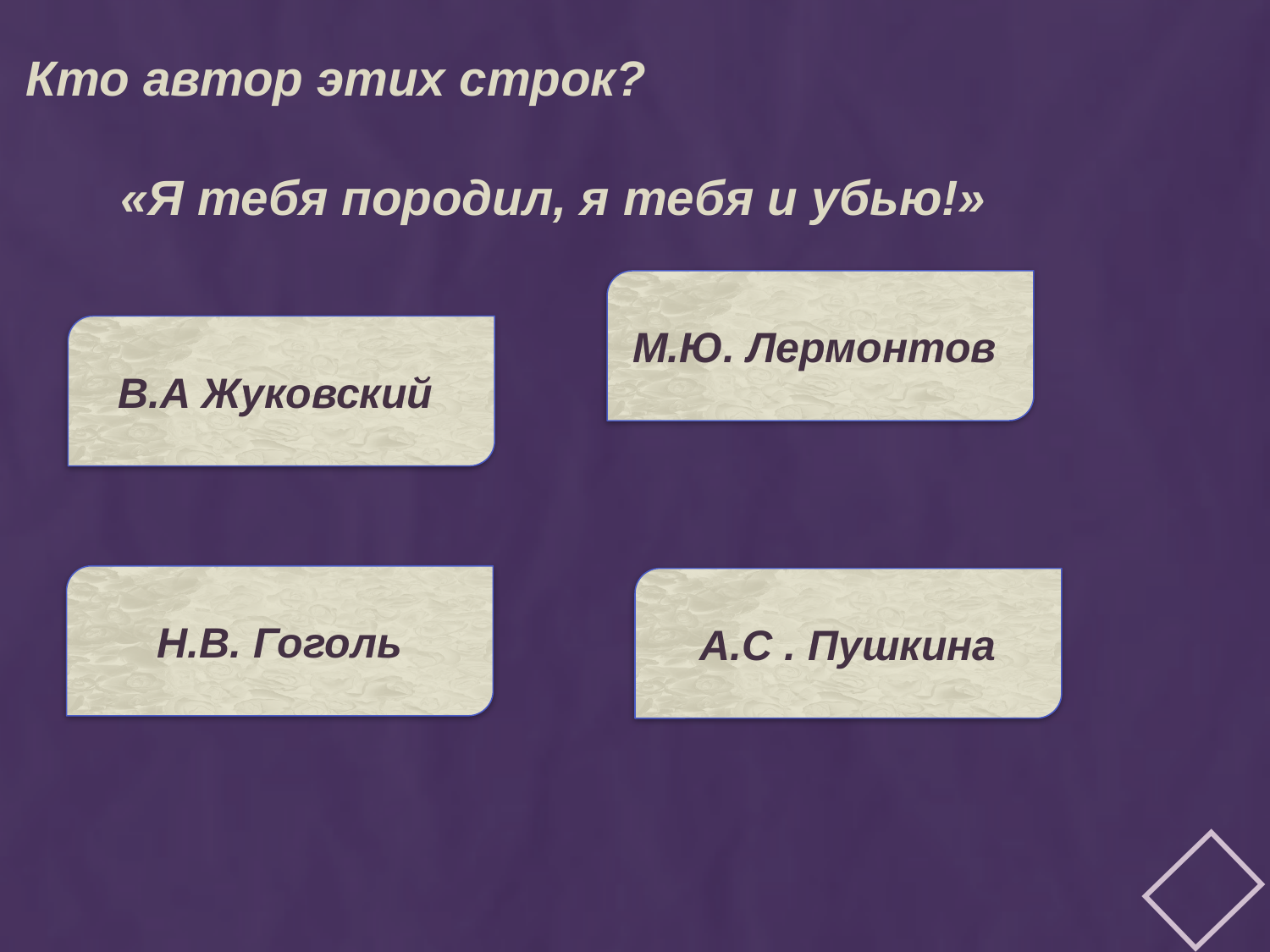

Кто автор этих строк?
«Я тебя породил, я тебя и убью!»
М.Ю. Лермонтов
В.А Жуковский
Н.В. Гоголь
А.С . Пушкина